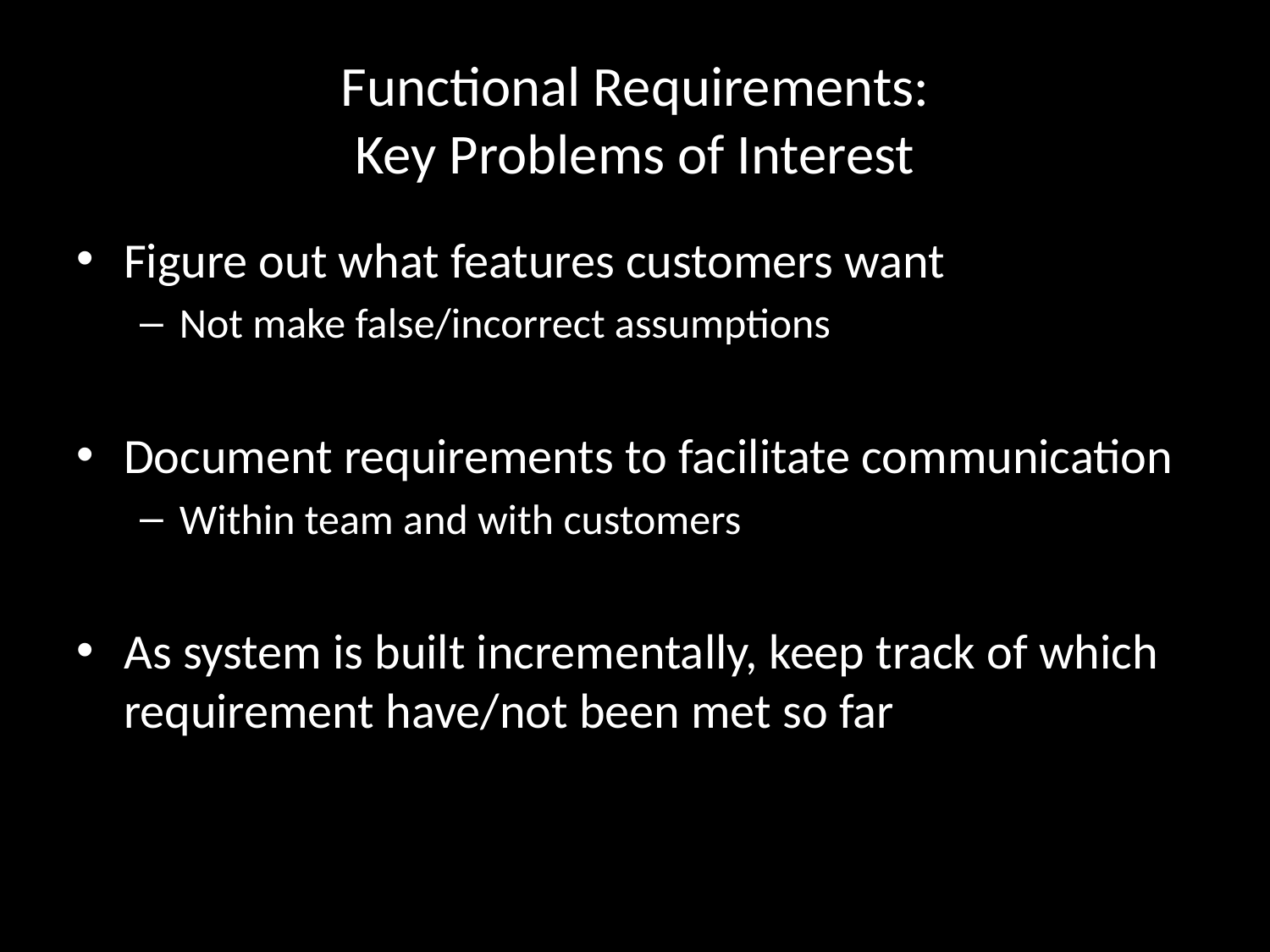

# Functional Requirements: Key Problems of Interest
Figure out what features customers want
Not make false/incorrect assumptions

Document requirements to facilitate communication
Within team and with customers

As system is built incrementally, keep track of which requirement have/not been met so far